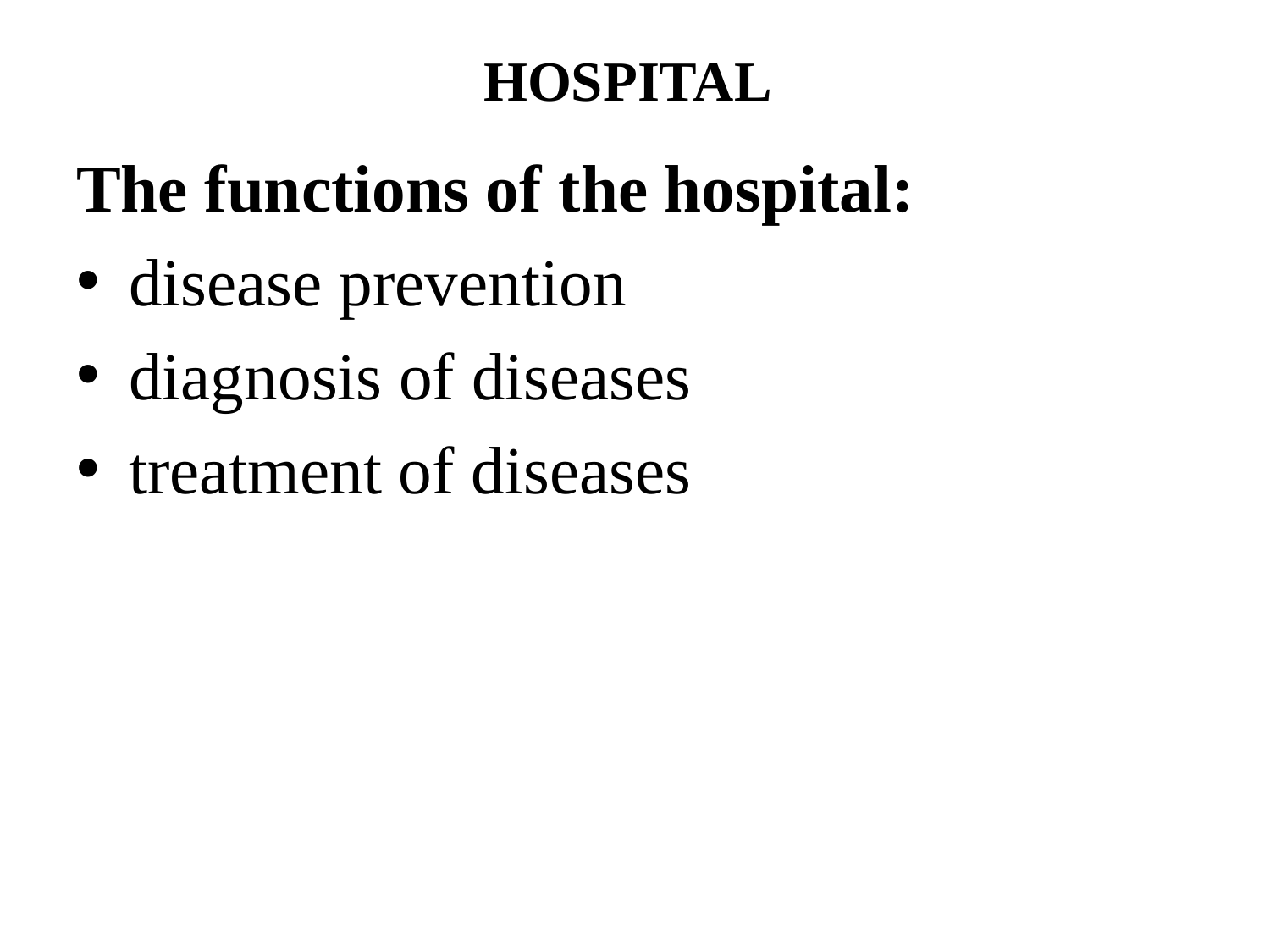

# HOSPITAL
The functions of the hospital:
disease prevention
diagnosis of diseases
treatment of diseases